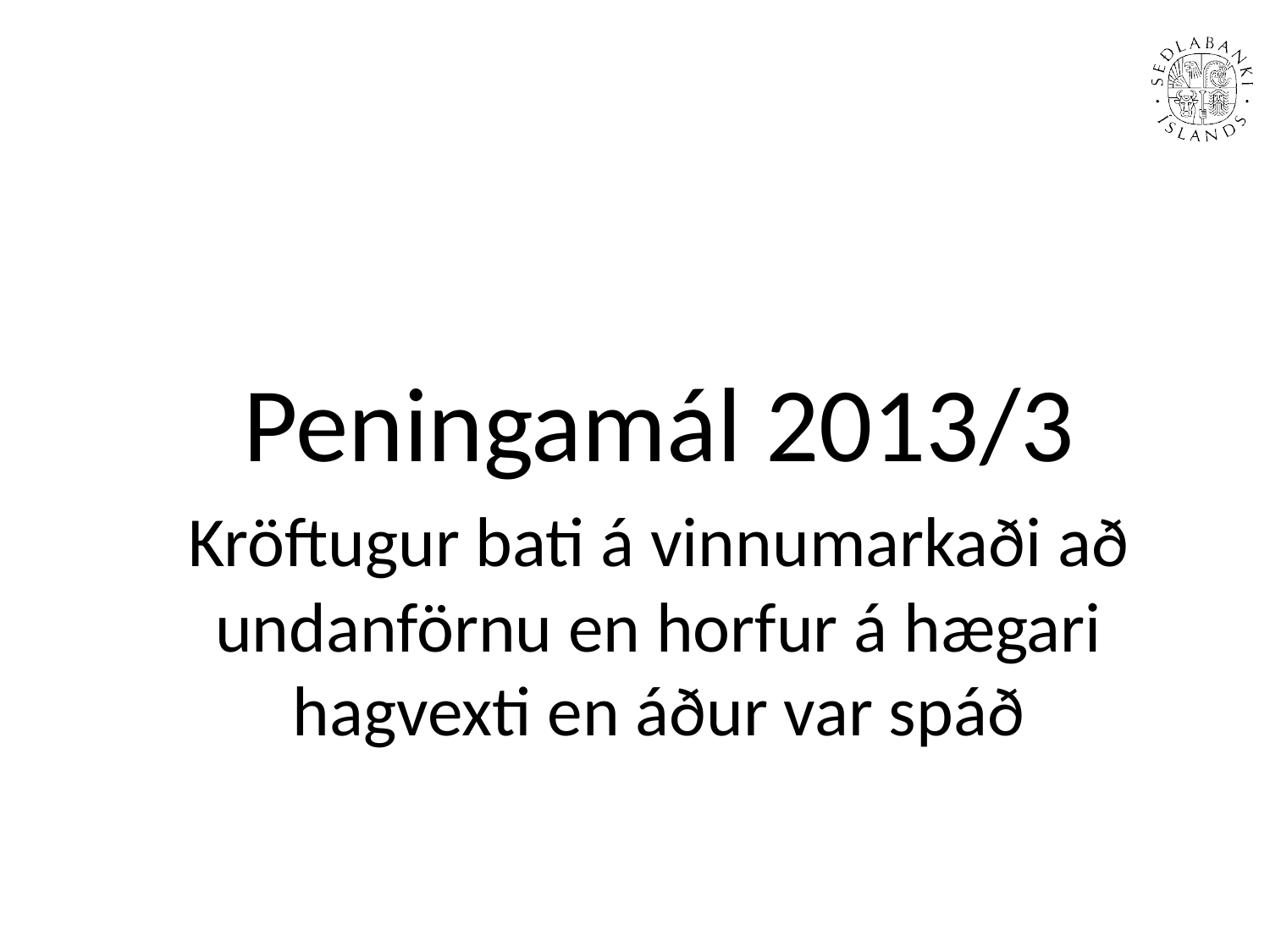

Peningamál 2013/3
Kröftugur bati á vinnumarkaði að undanförnu en horfur á hægari hagvexti en áður var spáð